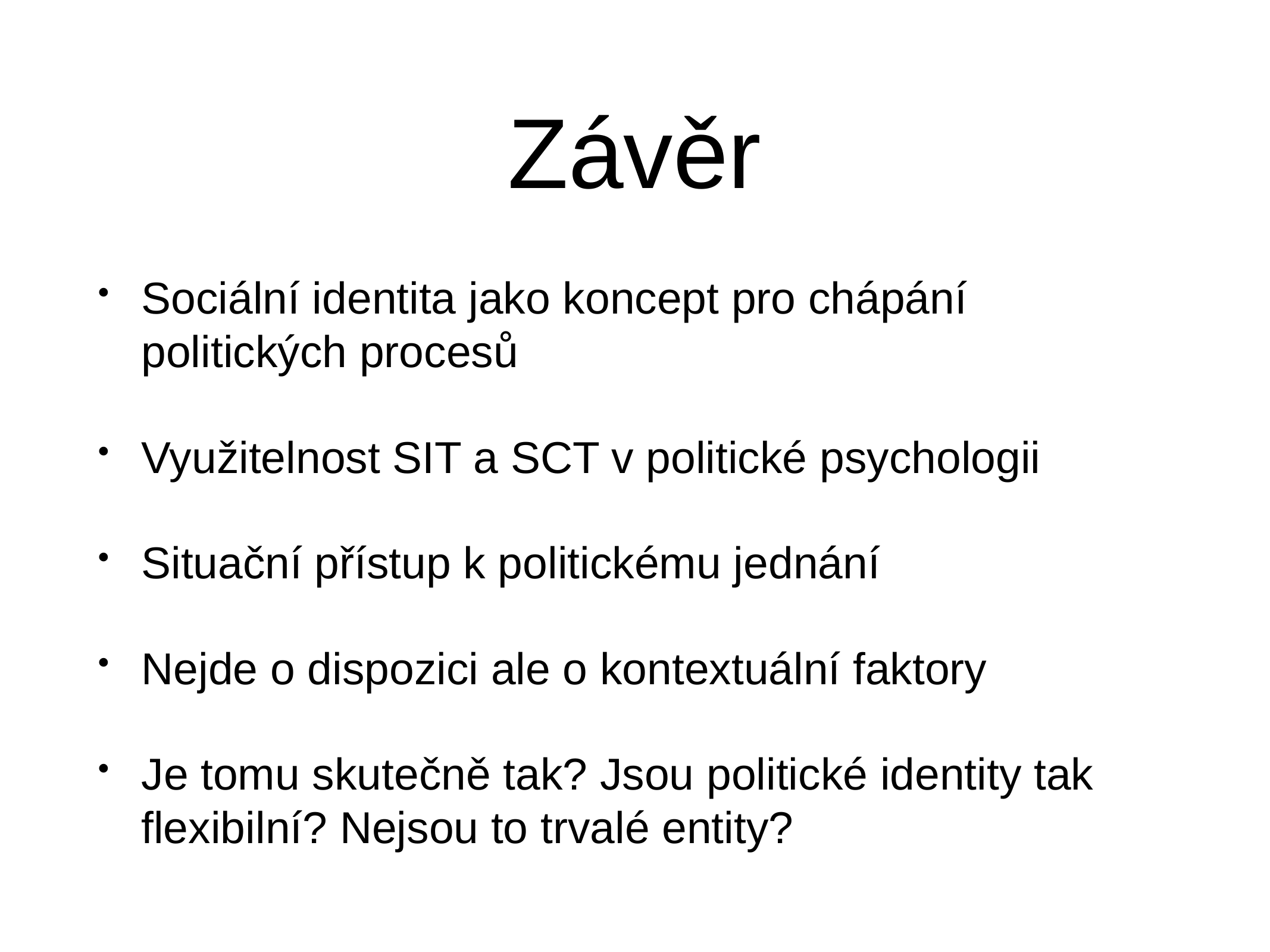

# Závěr
Sociální identita jako koncept pro chápání politických procesů
Využitelnost SIT a SCT v politické psychologii
Situační přístup k politickému jednání
Nejde o dispozici ale o kontextuální faktory
Je tomu skutečně tak? Jsou politické identity tak flexibilní? Nejsou to trvalé entity?